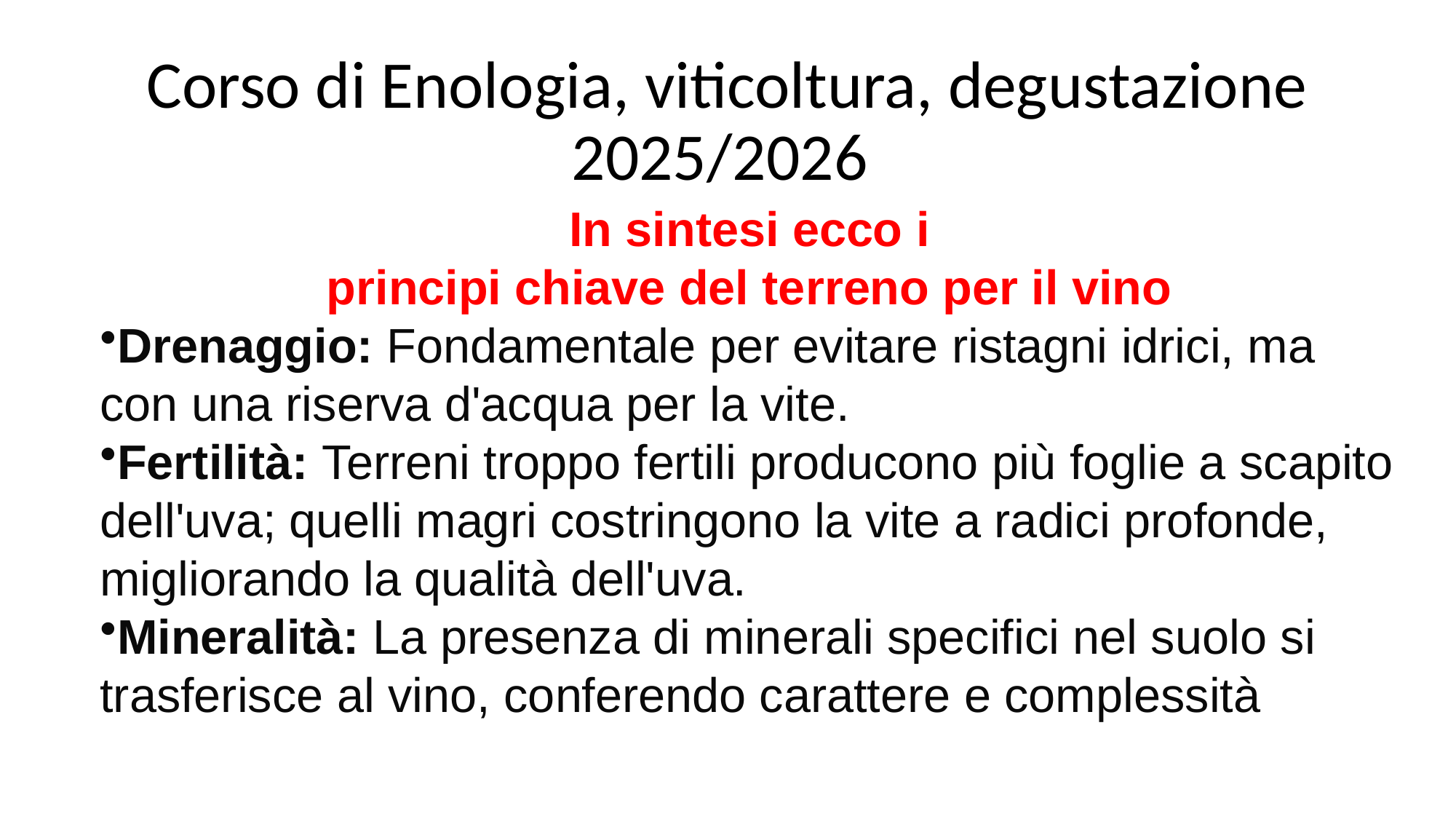

# Corso di Enologia, viticoltura, degustazione 2025/2026
In sintesi ecco i
principi chiave del terreno per il vino
Drenaggio: Fondamentale per evitare ristagni idrici, ma con una riserva d'acqua per la vite.
Fertilità: Terreni troppo fertili producono più foglie a scapito dell'uva; quelli magri costringono la vite a radici profonde, migliorando la qualità dell'uva.
Mineralità: La presenza di minerali specifici nel suolo si trasferisce al vino, conferendo carattere e complessità